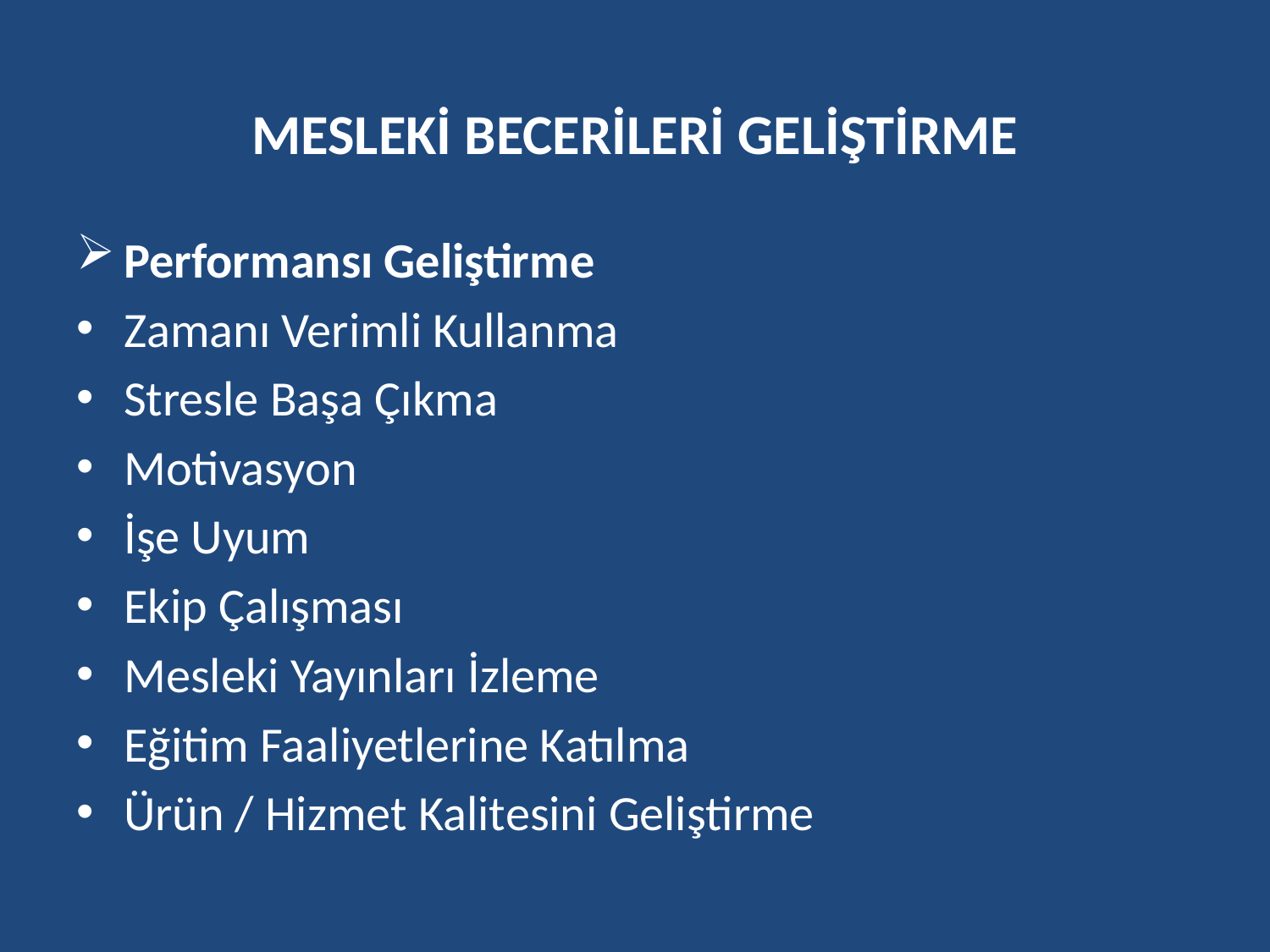

# MESLEKİ BECERİLERİ GELİŞTİRME
Performansı Geliştirme
Zamanı Verimli Kullanma
Stresle Başa Çıkma
Motivasyon
İşe Uyum
Ekip Çalışması
Mesleki Yayınları İzleme
Eğitim Faaliyetlerine Katılma
Ürün / Hizmet Kalitesini Geliştirme